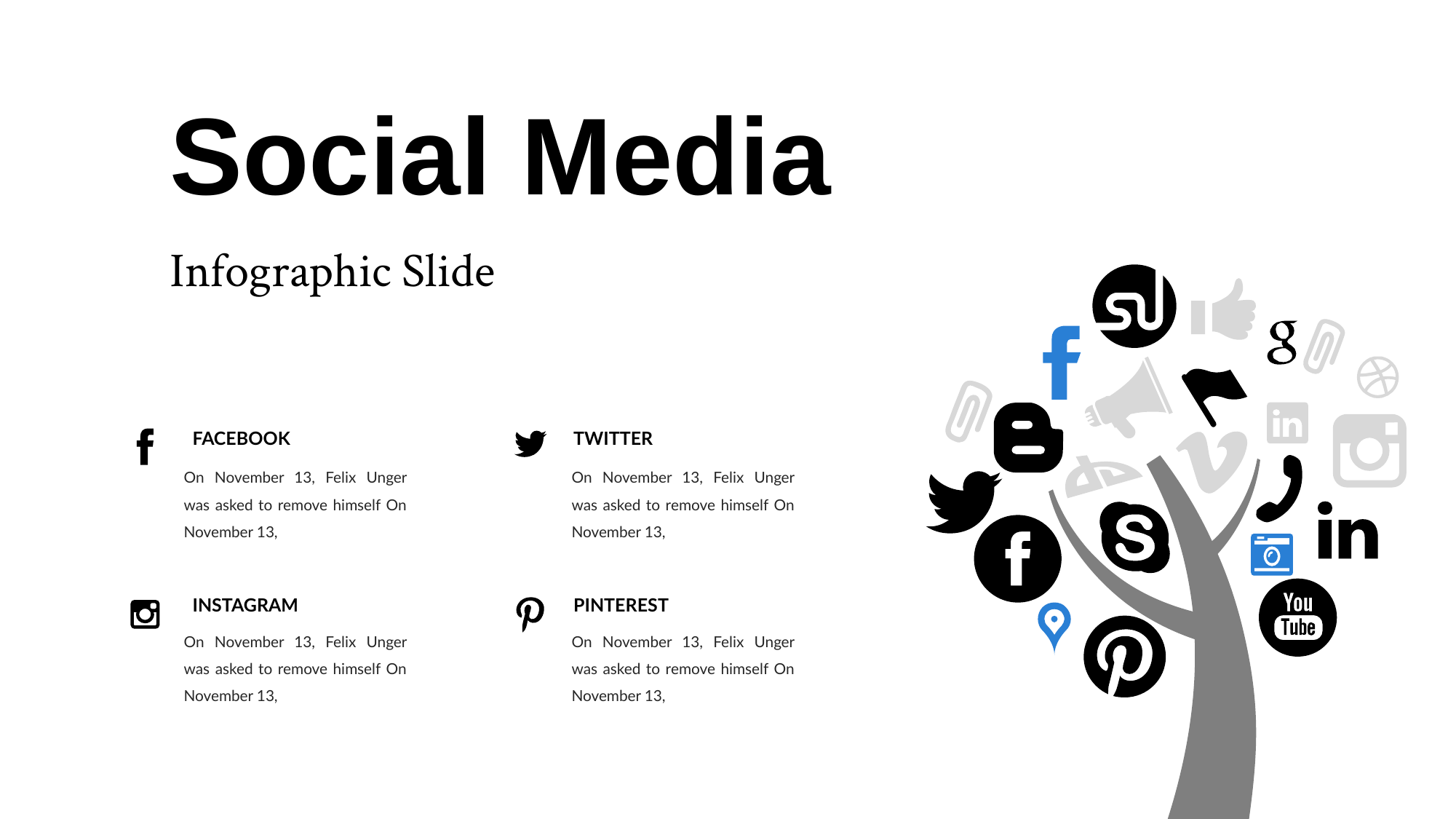

Social Media
Infographic Slide

FACEBOOK
TWITTER

On November 13, Felix Unger was asked to remove himself On November 13,
On November 13, Felix Unger was asked to remove himself On November 13,
INSTAGRAM
PINTEREST

On November 13, Felix Unger was asked to remove himself On November 13,
On November 13, Felix Unger was asked to remove himself On November 13,